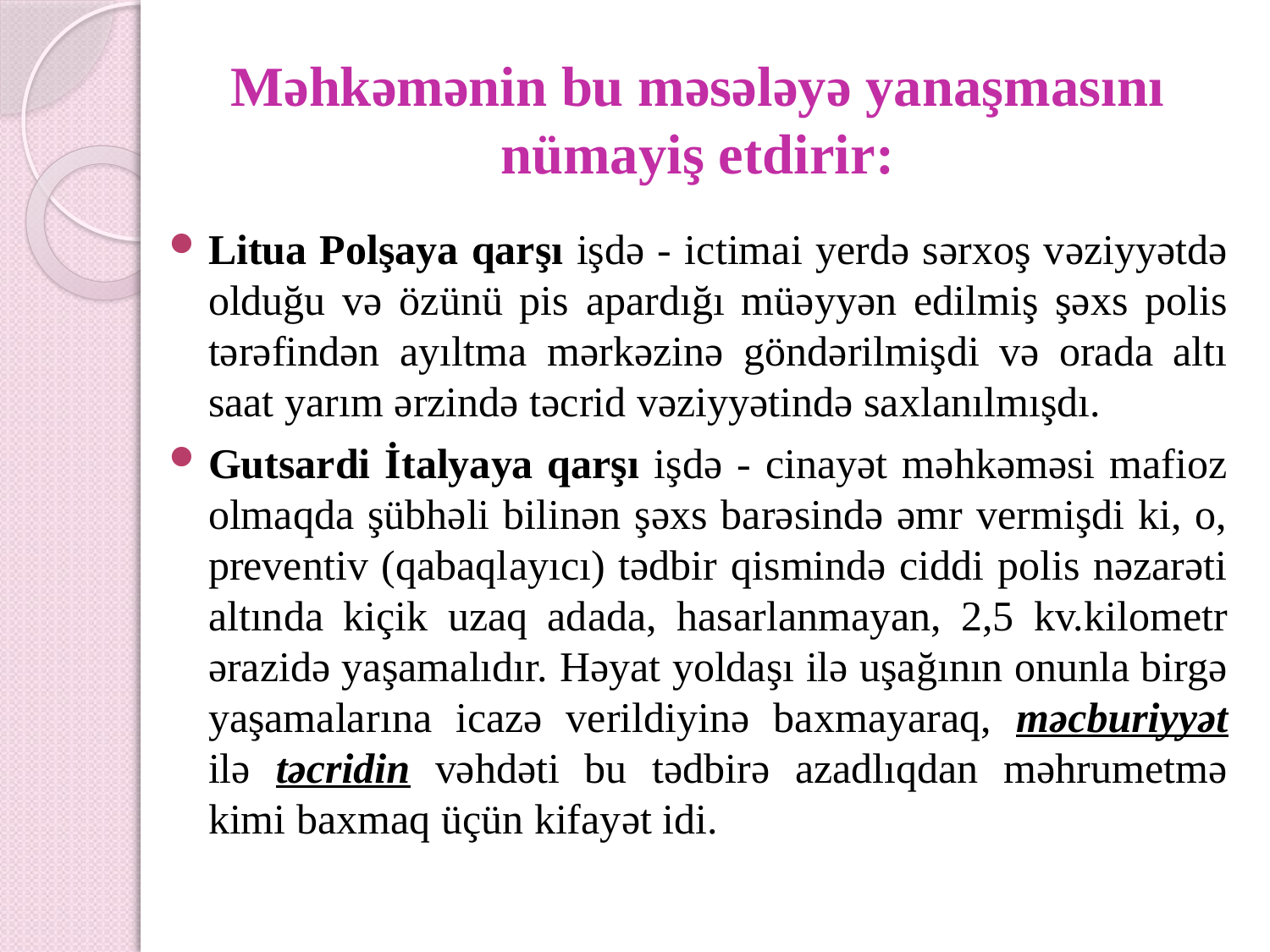

Məhkəmənin bu məsələyə yanaşmasını nümayiş etdirir:
Litua Polşaya qarşı işdə - ictimai yerdə sərxoş vəziyyətdə olduğu və özünü pis apardığı müəyyən edilmiş şəxs polis tərəfindən ayıltma mərkəzinə göndərilmişdi və orada altı saat yarım ərzində təcrid vəziyyətində saxlanılmışdı.
Gutsardi İtalyaya qarşı işdə - cinayət məhkəməsi mafioz olmaqda şübhəli bilinən şəxs barəsində əmr vermişdi ki, o, preventiv (qabaqlayıcı) tədbir qismində ciddi polis nəzarəti altında kiçik uzaq adada, hasarlanmayan, 2,5 kv.kilometr ərazidə yaşamalıdır. Həyat yoldaşı ilə uşağının onunla birgə yaşamalarına icazə verildiyinə baxmayaraq, məcburiyyət ilə təcridin vəhdəti bu tədbirə azadlıqdan məhrumetmə kimi baxmaq üçün kifayət idi.